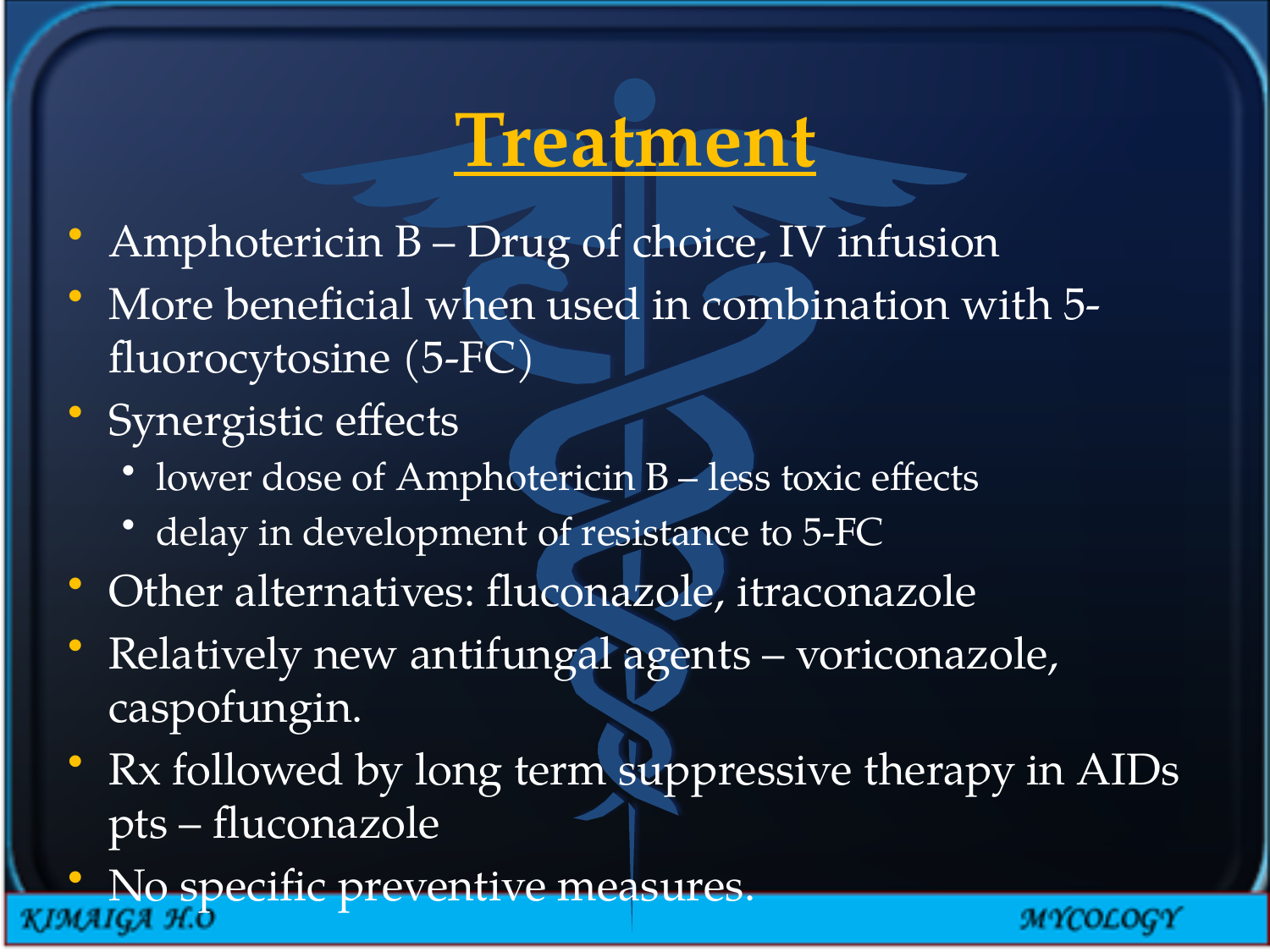

# Treatment
Amphotericin B – Drug of choice, IV infusion
More beneficial when used in combination with 5-fluorocytosine (5-FC)
Synergistic effects
lower dose of Amphotericin B – less toxic effects
delay in development of resistance to 5-FC
Other alternatives: fluconazole, itraconazole
Relatively new antifungal agents – voriconazole, caspofungin.
Rx followed by long term suppressive therapy in AIDs pts – fluconazole
No specific preventive measures.